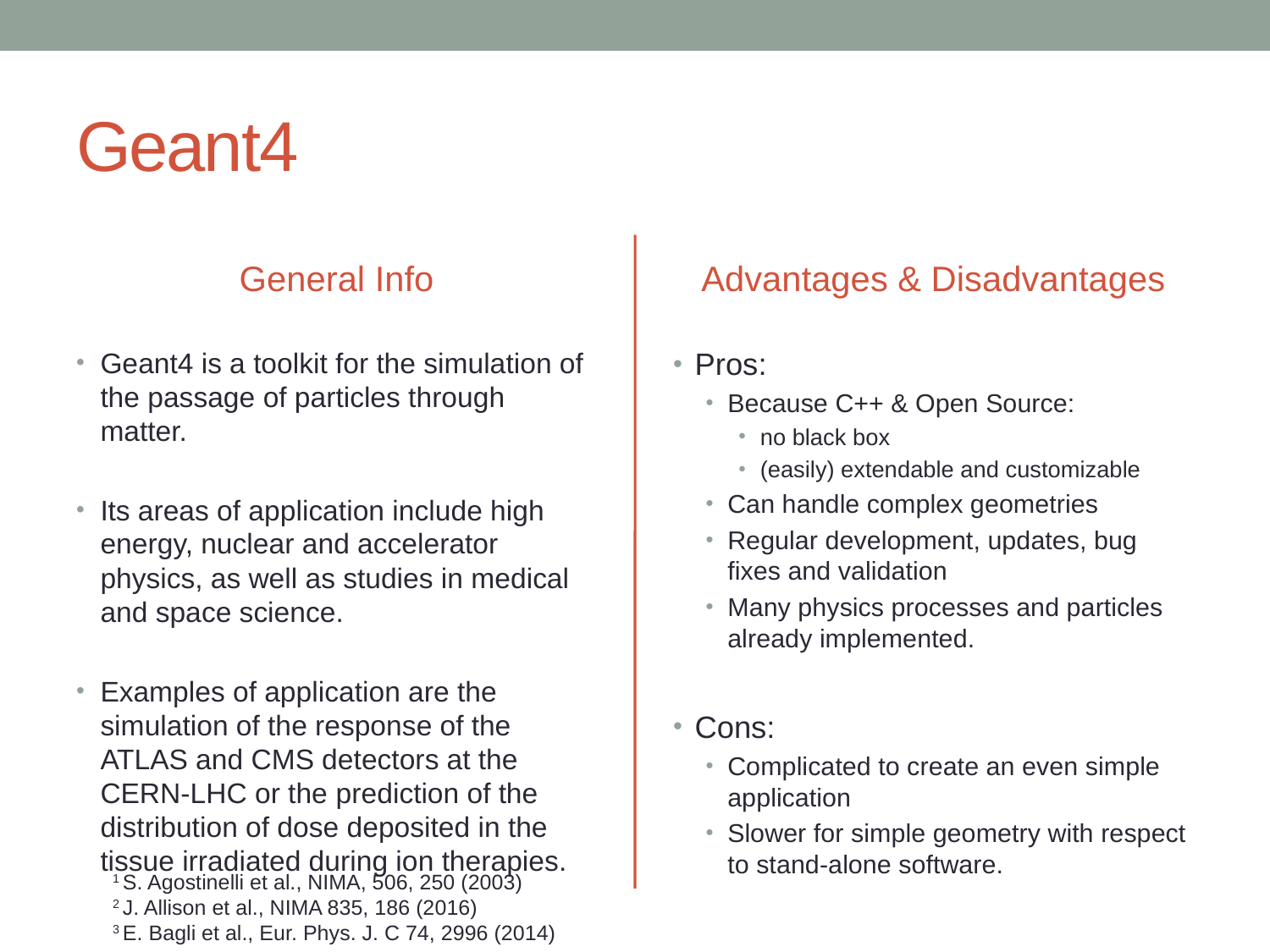

# Geant4
General Info
Advantages & Disadvantages
Geant4 is a toolkit for the simulation of the passage of particles through matter.

Its areas of application include high energy, nuclear and accelerator physics, as well as studies in medical and space science.

Examples of application are the simulation of the response of the ATLAS and CMS detectors at the CERN-LHC or the prediction of the distribution of dose deposited in the tissue irradiated during ion therapies.
Pros:
Because C++ & Open Source:
no black box
(easily) extendable and customizable
Can handle complex geometries
Regular development, updates, bug fixes and validation
Many physics processes and particles already implemented.

Cons:
Complicated to create an even simple application
Slower for simple geometry with respect to stand-alone software.

1 S. Agostinelli et al., NIMA, 506, 250 (2003)
2 J. Allison et al., NIMA 835, 186 (2016)
3 E. Bagli et al., Eur. Phys. J. C 74, 2996 (2014)